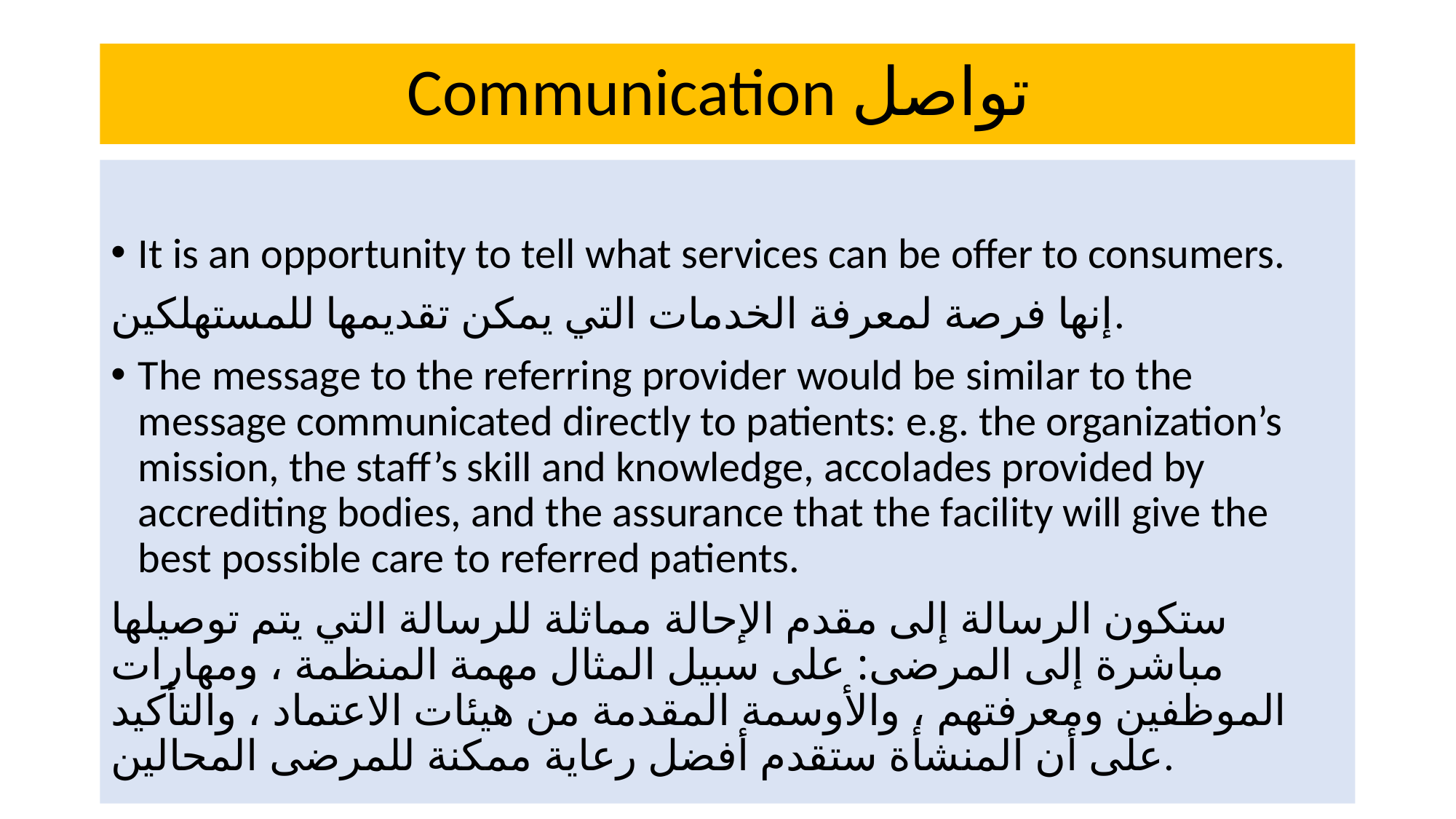

# Communication تواصل

It is an opportunity to tell what services can be offer to consumers.
إنها فرصة لمعرفة الخدمات التي يمكن تقديمها للمستهلكين.
The message to the referring provider would be similar to the message communicated directly to patients: e.g. the organization’s mission, the staff’s skill and knowledge, accolades provided by accrediting bodies, and the assurance that the facility will give the best possible care to referred patients.
ستكون الرسالة إلى مقدم الإحالة مماثلة للرسالة التي يتم توصيلها مباشرة إلى المرضى: على سبيل المثال مهمة المنظمة ، ومهارات الموظفين ومعرفتهم ، والأوسمة المقدمة من هيئات الاعتماد ، والتأكيد على أن المنشأة ستقدم أفضل رعاية ممكنة للمرضى المحالين.